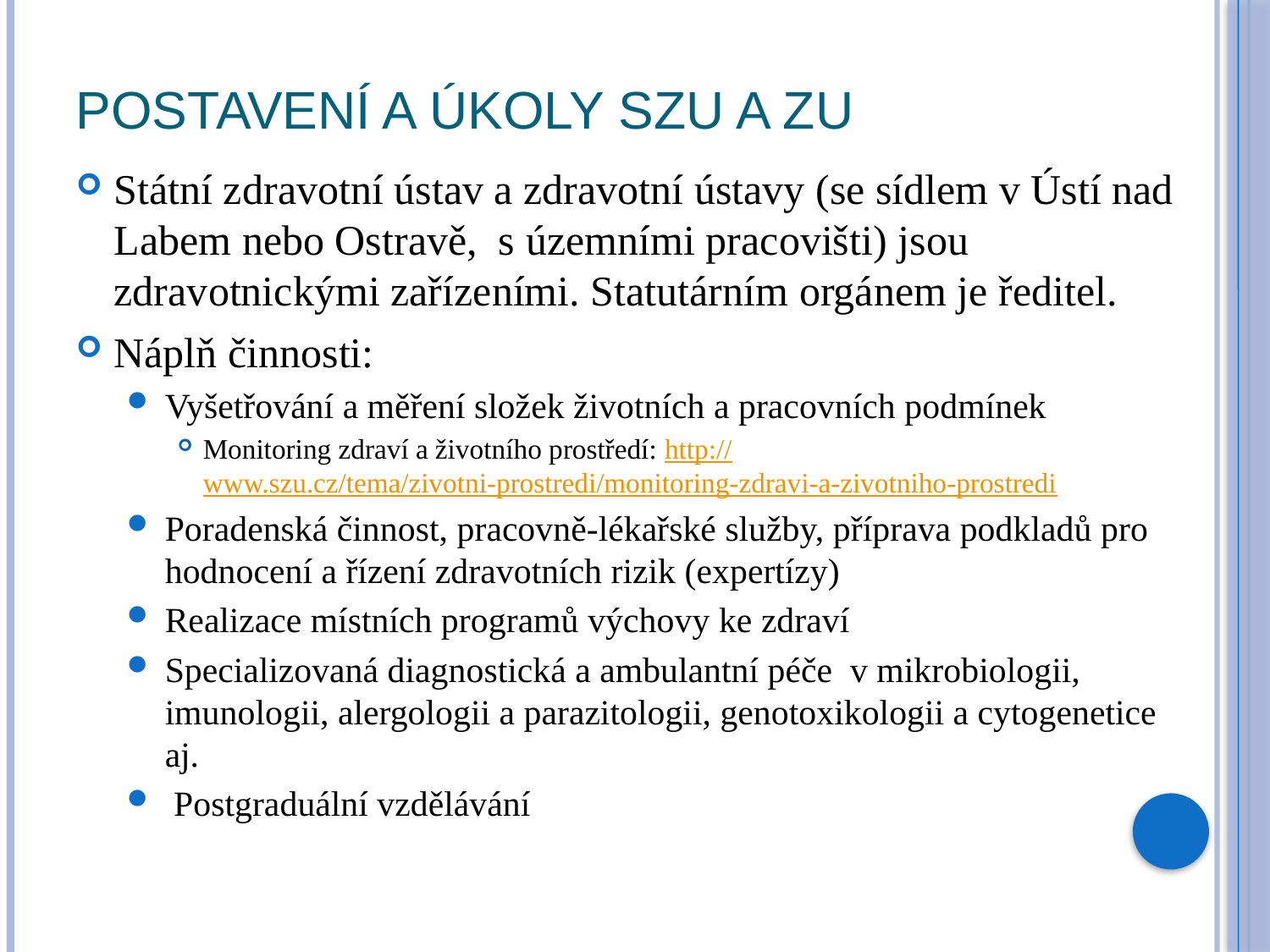

# Postavení a úkoly SZU a ZU
Státní zdravotní ústav a zdravotní ústavy (se sídlem v Ústí nad Labem nebo Ostravě,  s územními pracovišti) jsou zdravotnickými zařízeními. Statutárním orgánem je ředitel.
Náplň činnosti:
Vyšetřování a měření složek životních a pracovních podmínek
Monitoring zdraví a životního prostředí: http://www.szu.cz/tema/zivotni-prostredi/monitoring-zdravi-a-zivotniho-prostredi
Poradenská činnost, pracovně-lékařské služby, příprava podkladů pro hodnocení a řízení zdravotních rizik (expertízy)
Realizace místních programů výchovy ke zdraví
Specializovaná diagnostická a ambulantní péče  v mikrobiologii, imunologii, alergologii a parazitologii, genotoxikologii a cytogenetice aj.
 Postgraduální vzdělávání